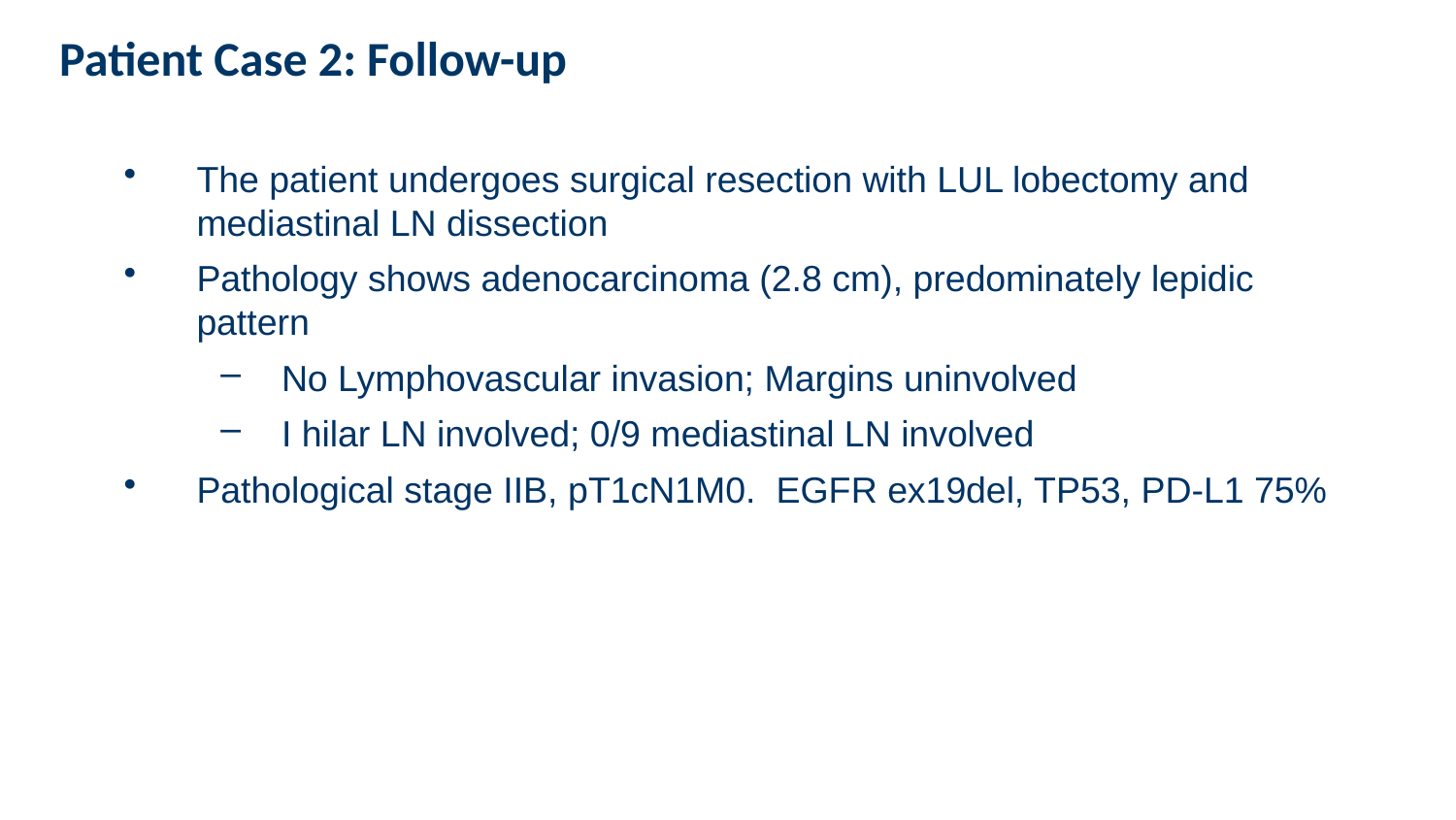

Patient Case 2: Follow-up
The patient undergoes surgical resection with LUL lobectomy and mediastinal LN dissection
Pathology shows adenocarcinoma (2.8 cm), predominately lepidic pattern
No Lymphovascular invasion; Margins uninvolved
I hilar LN involved; 0/9 mediastinal LN involved
Pathological stage IIB, pT1cN1M0.  EGFR ex19del, TP53, PD-L1 75%